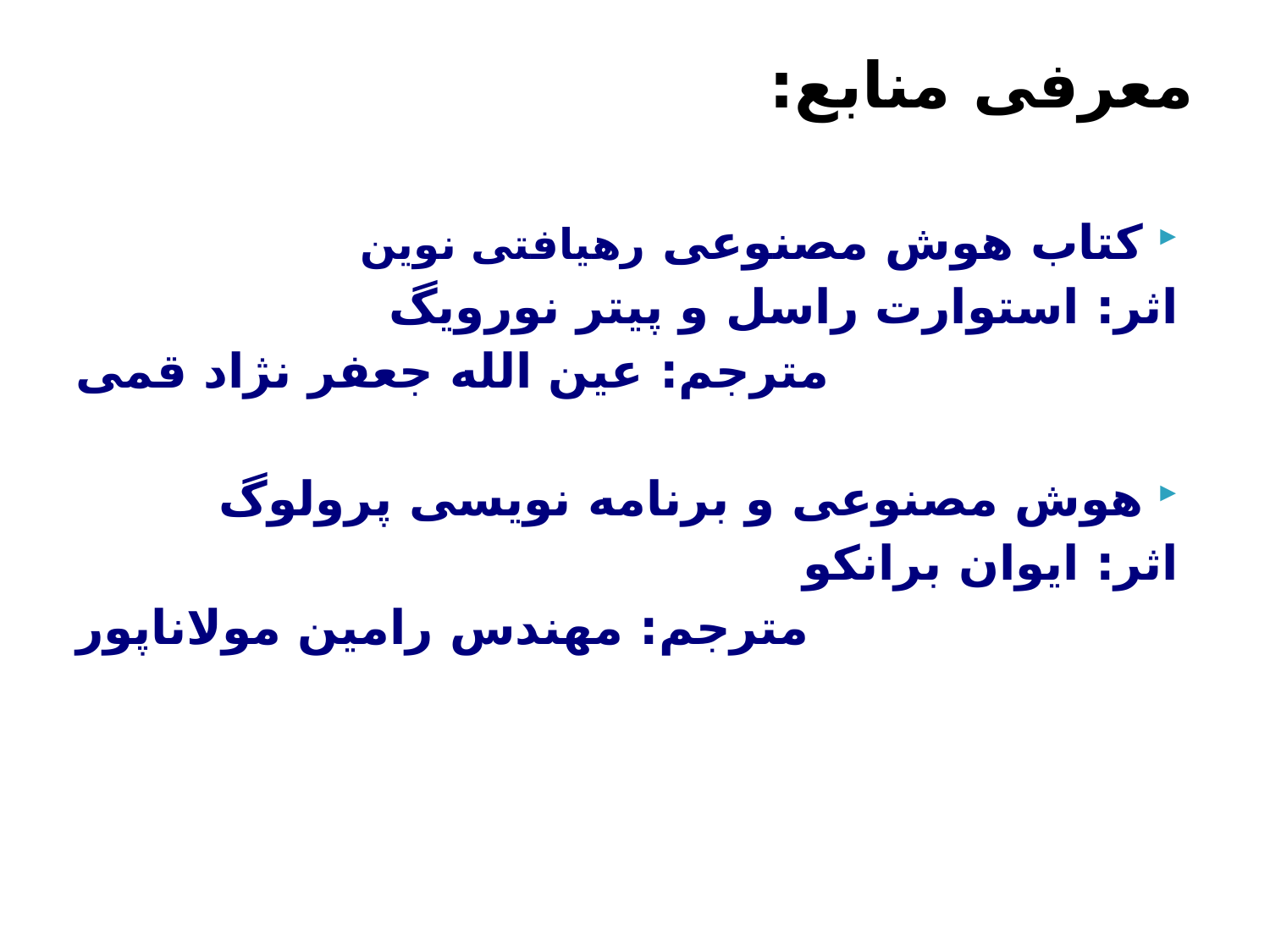

# معرفی منابع:
کتاب هوش مصنوعی رهیافتی نوین
اثر: استوارت راسل و پیتر نورویگ
مترجم: عین الله جعفر نژاد قمی

هوش مصنوعی و برنامه نویسی پرولوگ
اثر: ایوان برانکو
مترجم: مهندس رامین مولاناپور